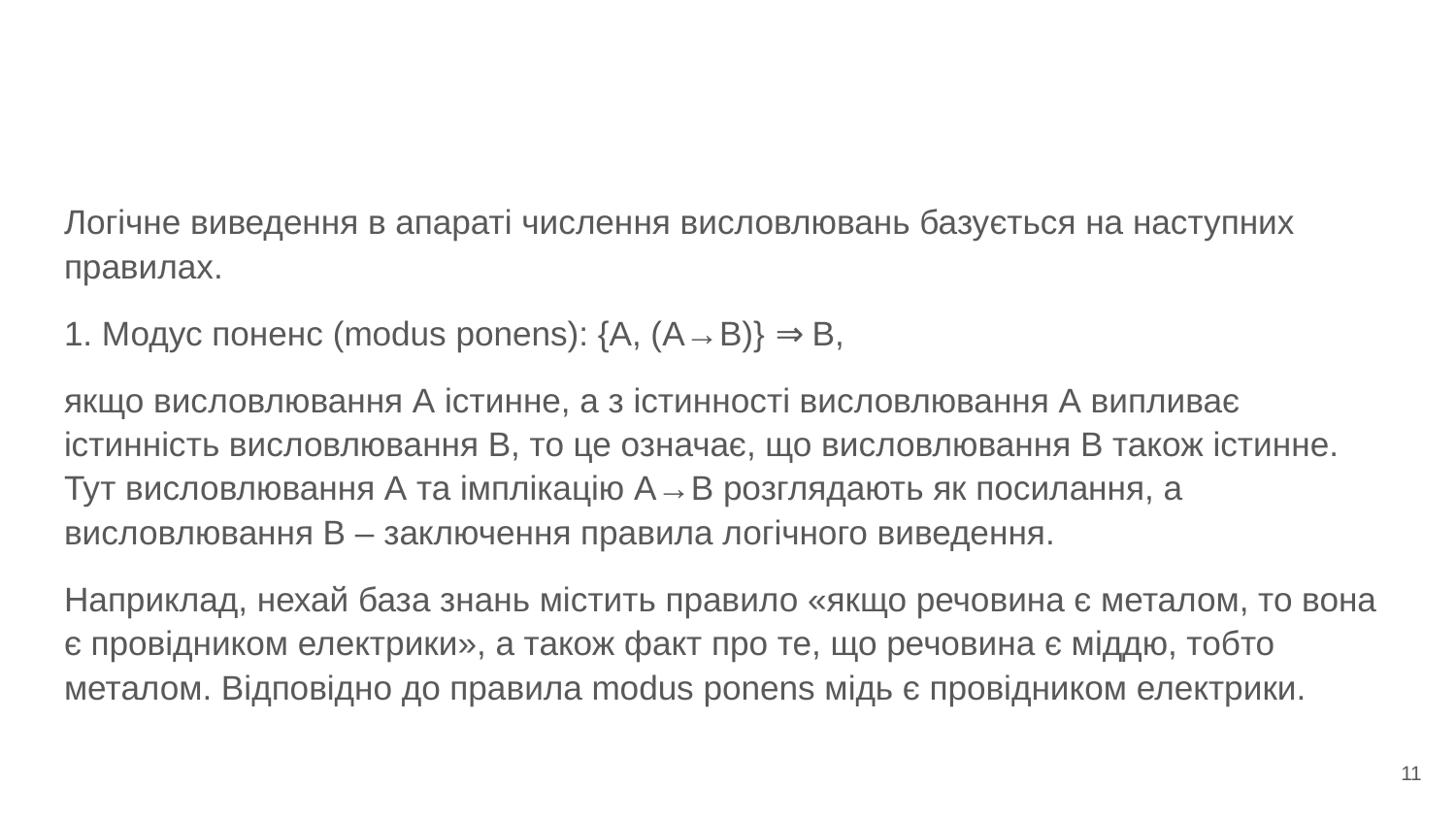

#
Логічне виведення в апараті числення висловлювань базується на наступних правилах.
1. Модус поненс (modus ponens): {A, (A→B)} ⇒ B,
якщо висловлювання А істинне, а з істинності висловлювання А випливає істинність висловлювання В, то це означає, що висловлювання В також істинне. Тут висловлювання А та імплікацію A→B розглядають як посилання, а висловлювання В – заключення правила логічного виведення.
Наприклад, нехай база знань містить правило «якщо речовина є металом, то вона є провідником електрики», а також факт про те, що речовина є міддю, тобто металом. Відповідно до правила modus ponens мідь є провідником електрики.

11